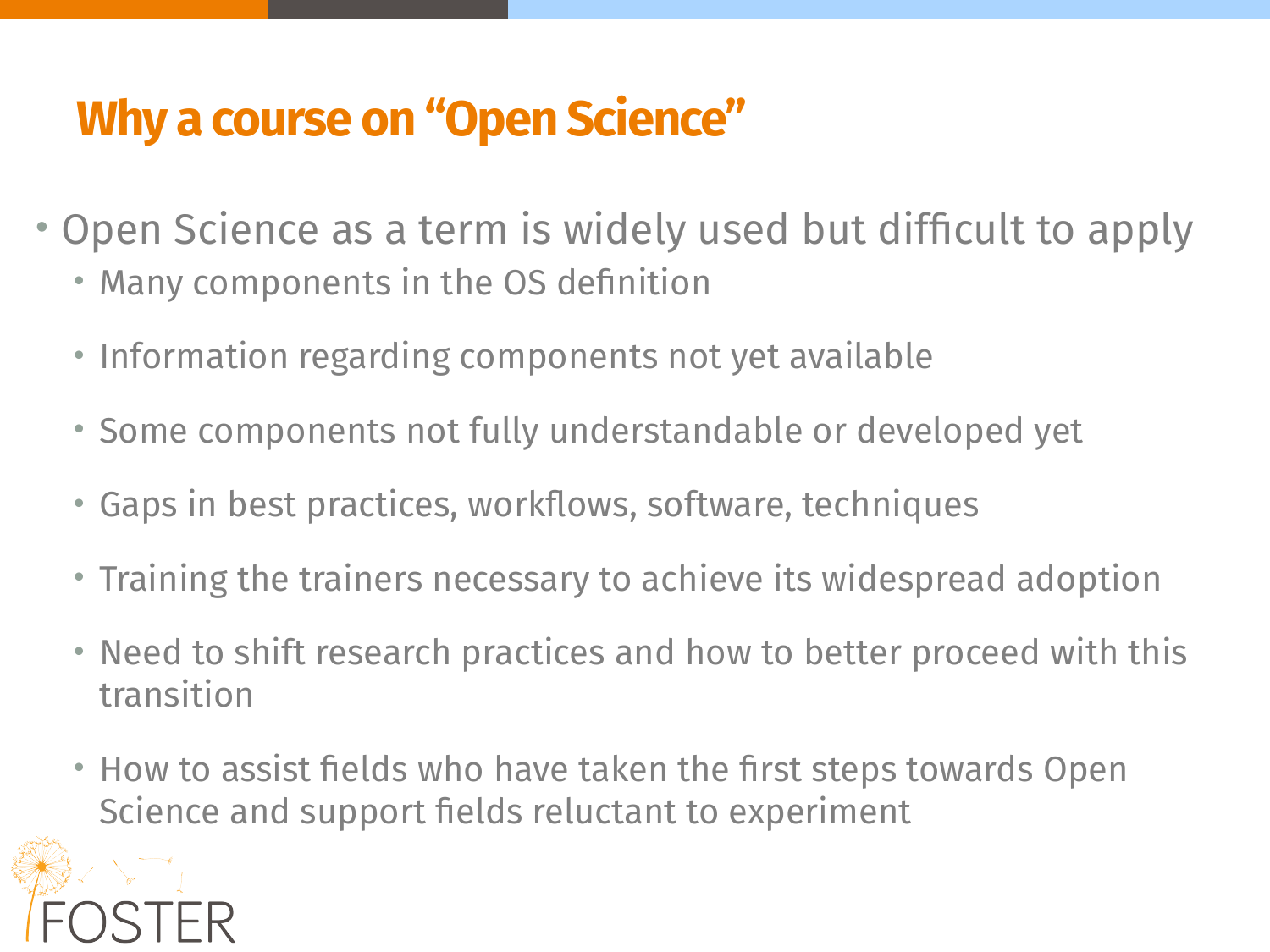

# Why a course on “Open Science”
Open Science as a term is widely used but difficult to apply
Many components in the OS definition

Information regarding components not yet available

Some components not fully understandable or developed yet

Gaps in best practices, workflows, software, techniques

Training the trainers necessary to achieve its widespread adoption

Need to shift research practices and how to better proceed with this transition

How to assist fields who have taken the first steps towards Open Science and support fields reluctant to experiment